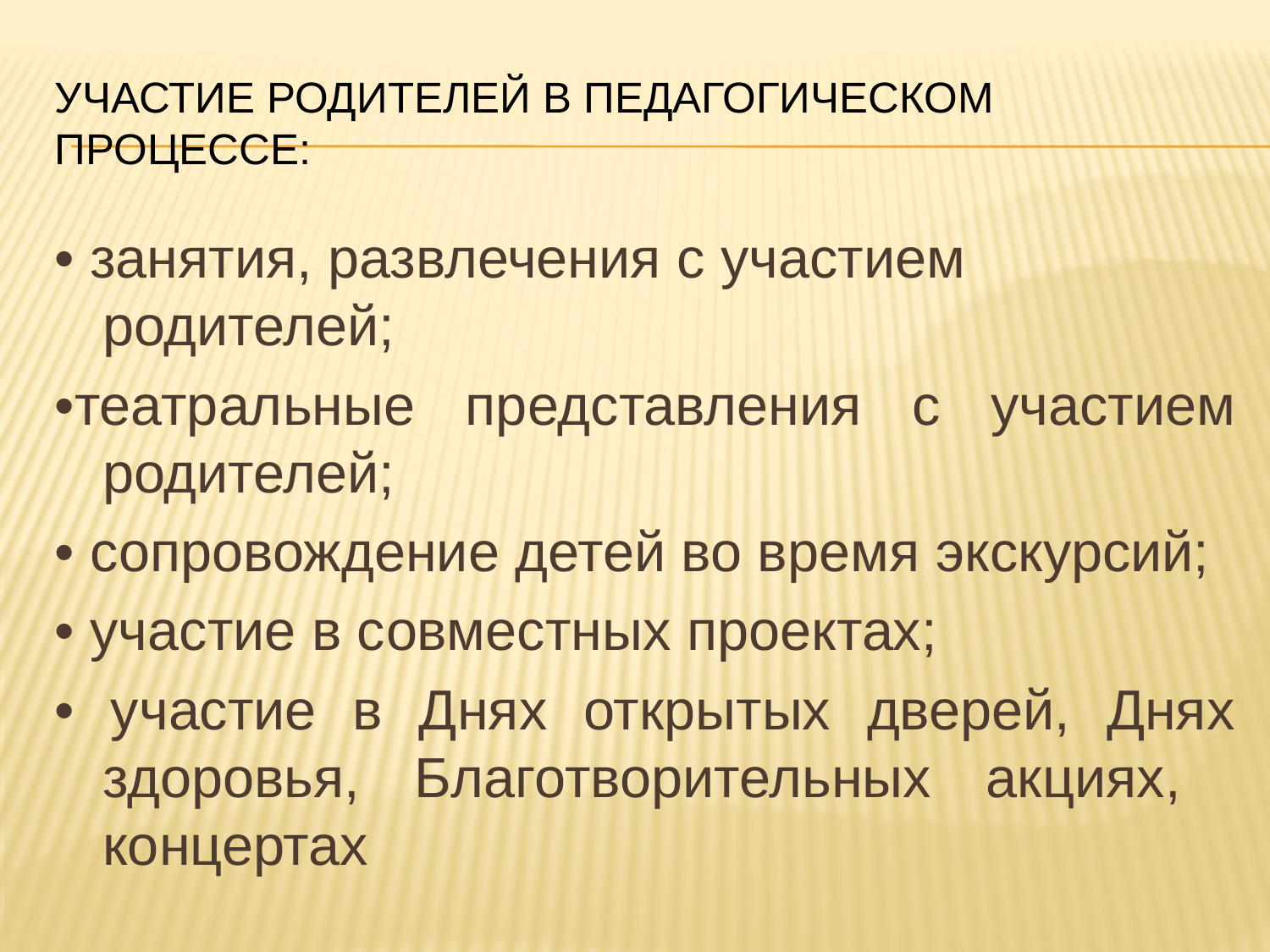

# Участие родителей в педагогическом процессе:
• занятия, развлечения с участием родителей;
•театральные представления с участием родителей;
• сопровождение детей во время экскурсий;
• участие в совместных проектах;
• участие в Днях открытых дверей, Днях здоровья, Благотворительных акциях,  концертах